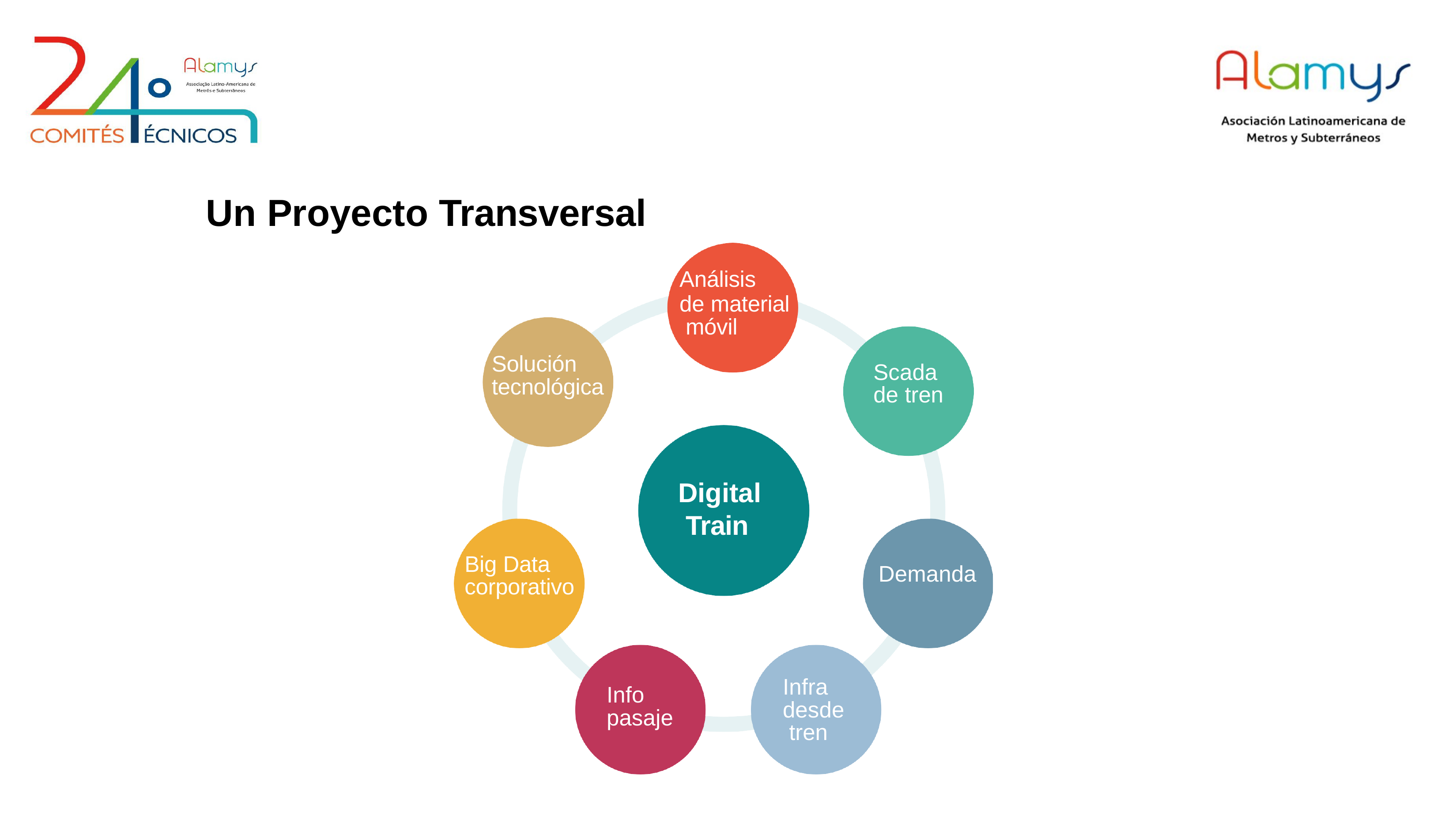

# Un Proyecto Transversal

Análisis
de material  móvil
Solución  tecnológica
Scada  de tren
Digital  Train
Big Data  corporativo
Demanda
Infra  desde  tren
Info  pasaje